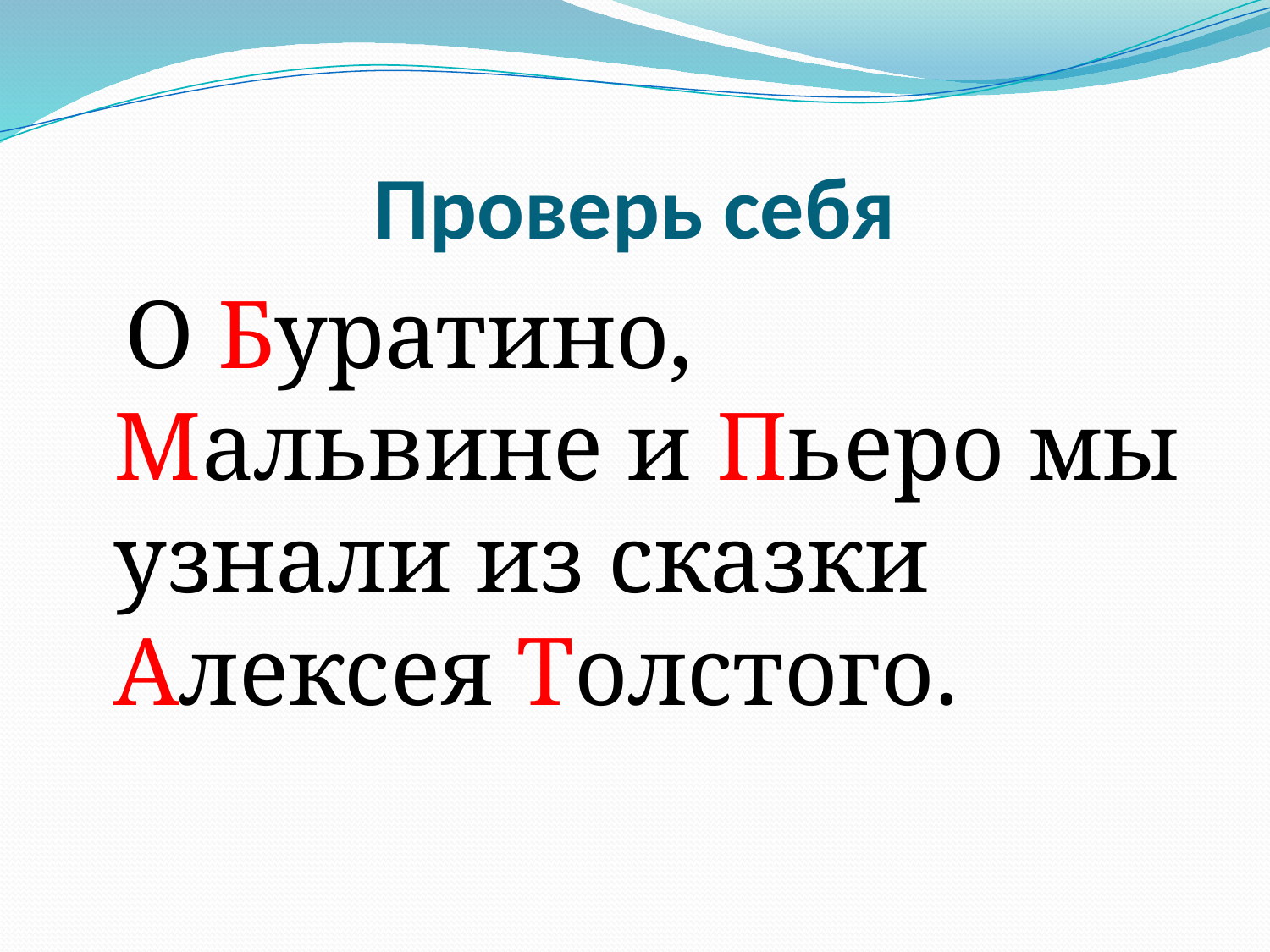

# Проверь себя
  О Буратино, Мальвине и Пьеро мы узнали из сказки Алексея Толстого.